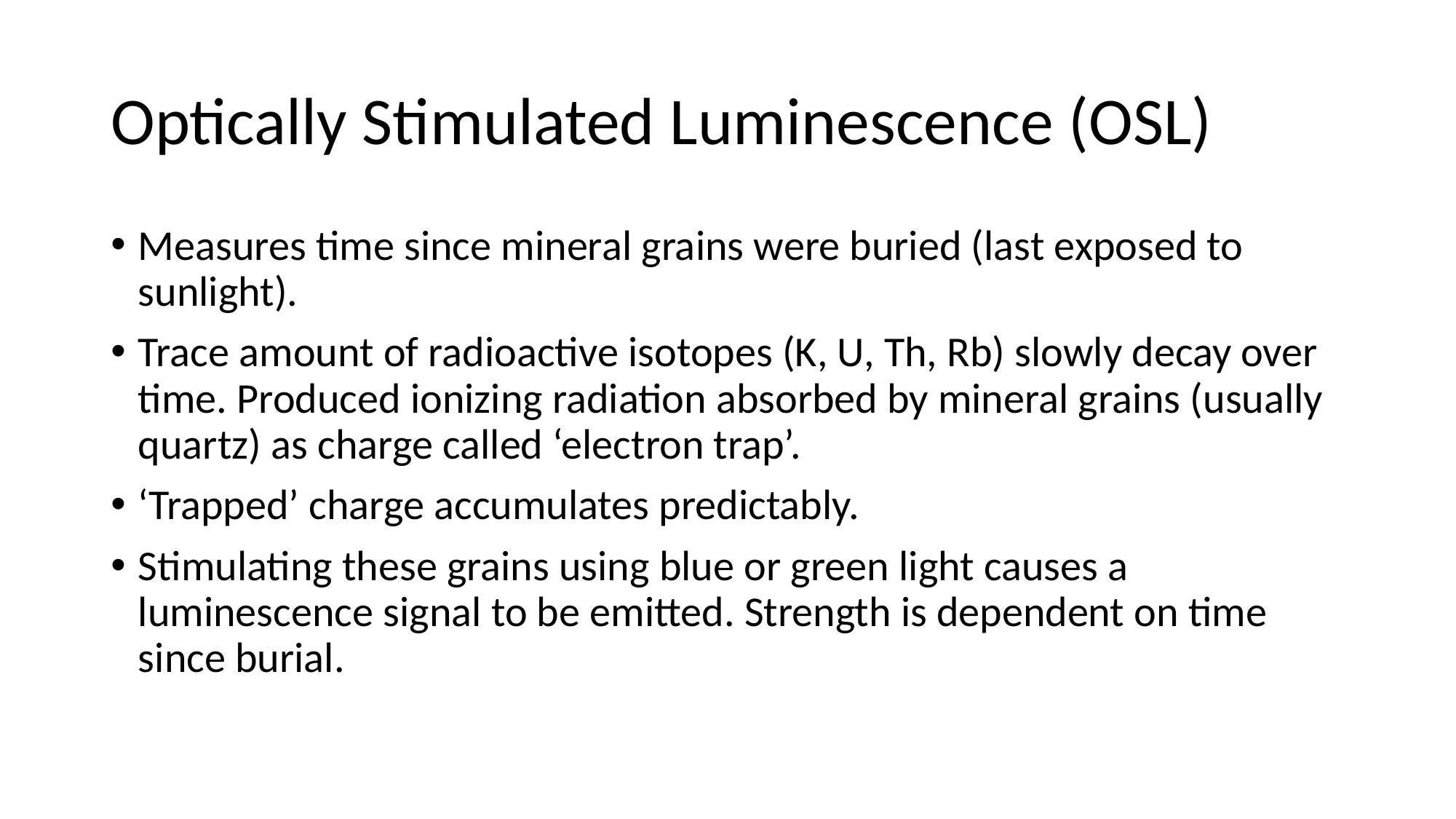

# Optically Stimulated Luminescence (OSL)
Measures time since mineral grains were buried (last exposed to sunlight).
Trace amount of radioactive isotopes (K, U, Th, Rb) slowly decay over time. Produced ionizing radiation absorbed by mineral grains (usually quartz) as charge called ‘electron trap’.
‘Trapped’ charge accumulates predictably.
Stimulating these grains using blue or green light causes a luminescence signal to be emitted. Strength is dependent on time since burial.